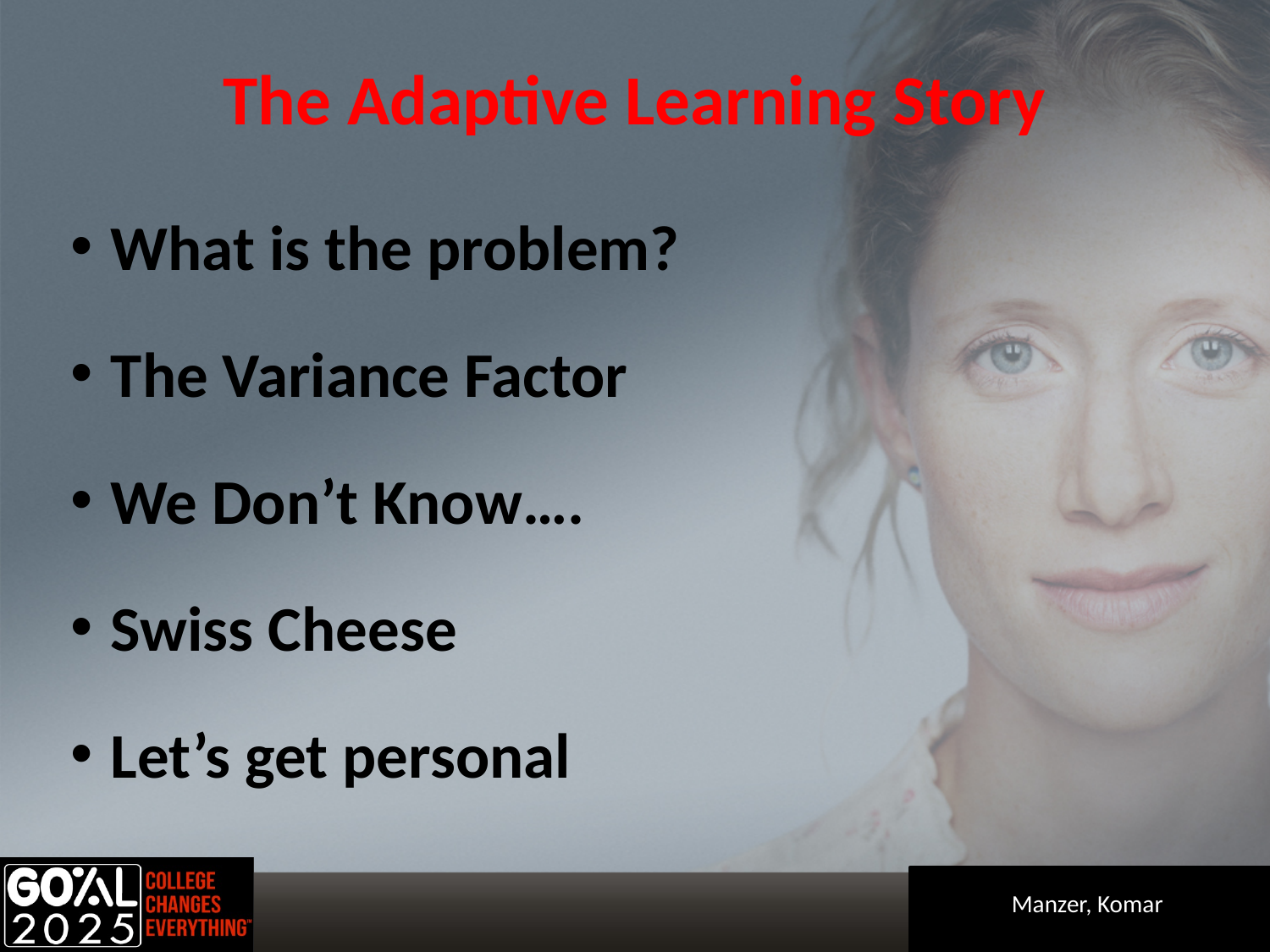

# The Adaptive Learning Story
What is the problem?
The Variance Factor
We Don’t Know….
Swiss Cheese
Let’s get personal

Manzer, Komar